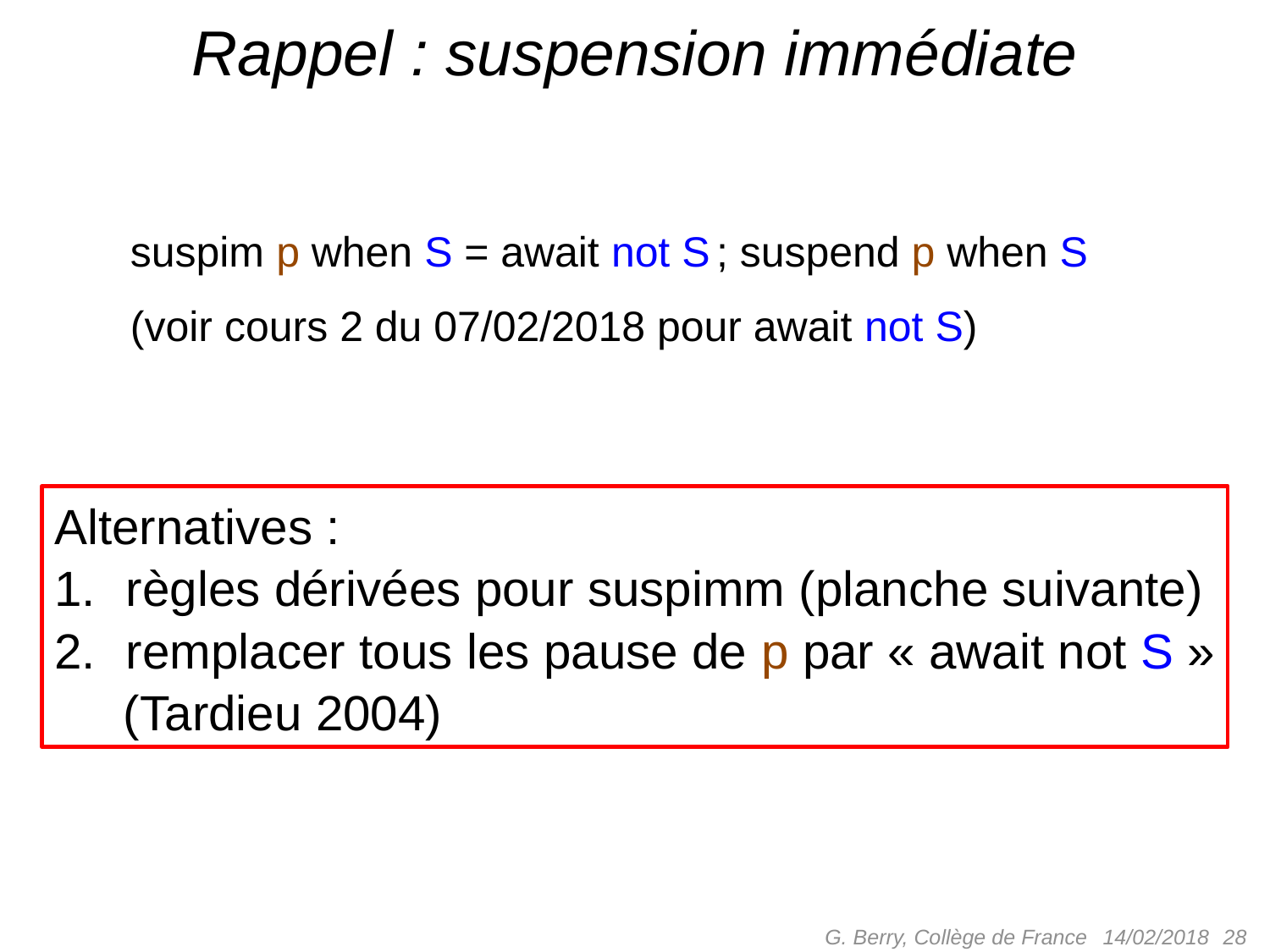

# Rappel : suspension immédiate
suspim p when S = await not S ; suspend p when S
(voir cours 2 du 07/02/2018 pour await not S)
Alternatives :
règles dérivées pour suspimm (planche suivante)
remplacer tous les pause de p par « await not S »
     (Tardieu 2004)
G. Berry, Collège de France
 28
14/02/2018